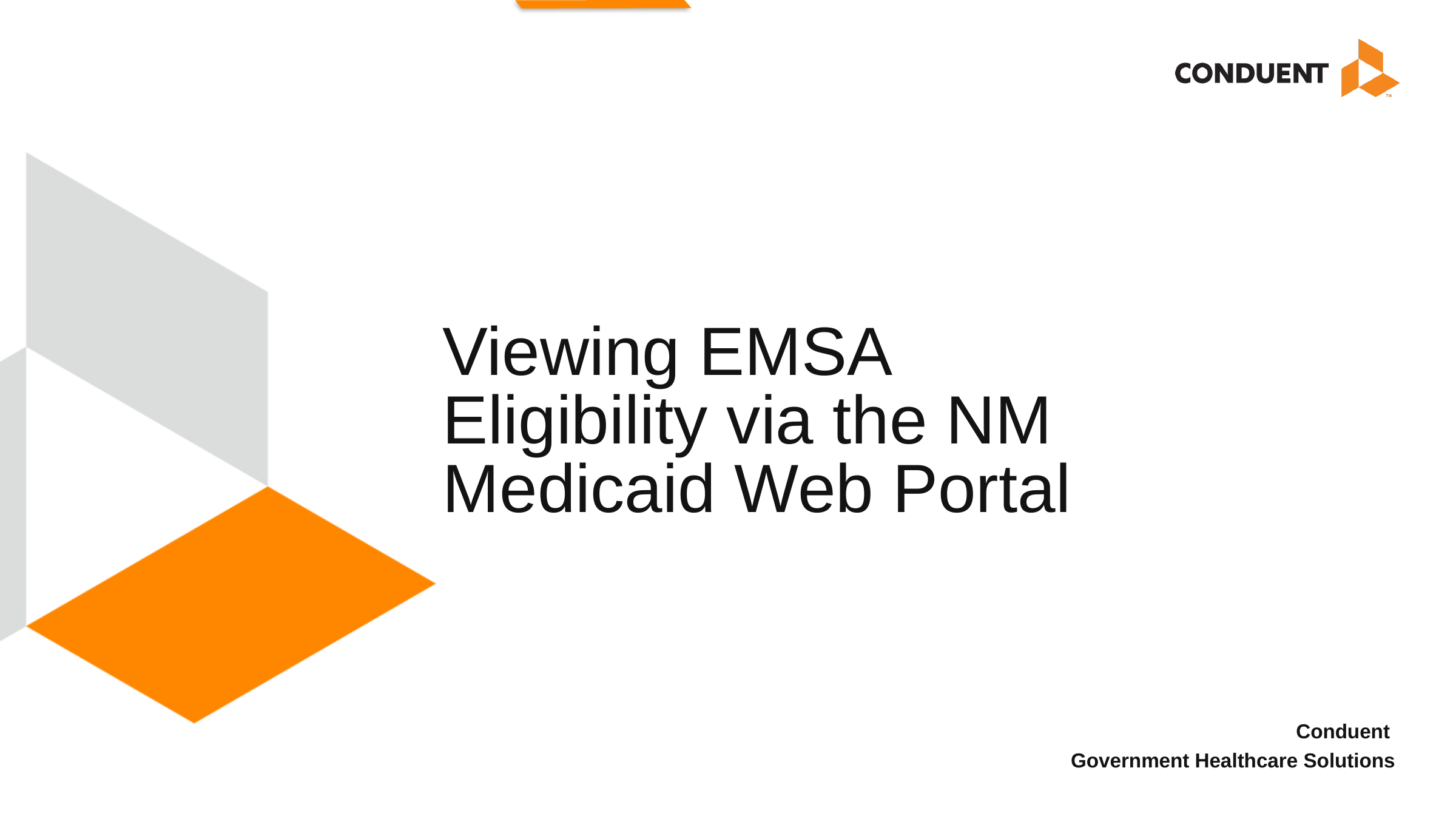

# Viewing EMSA Eligibility via the NM Medicaid Web Portal
Conduent
Government Healthcare Solutions